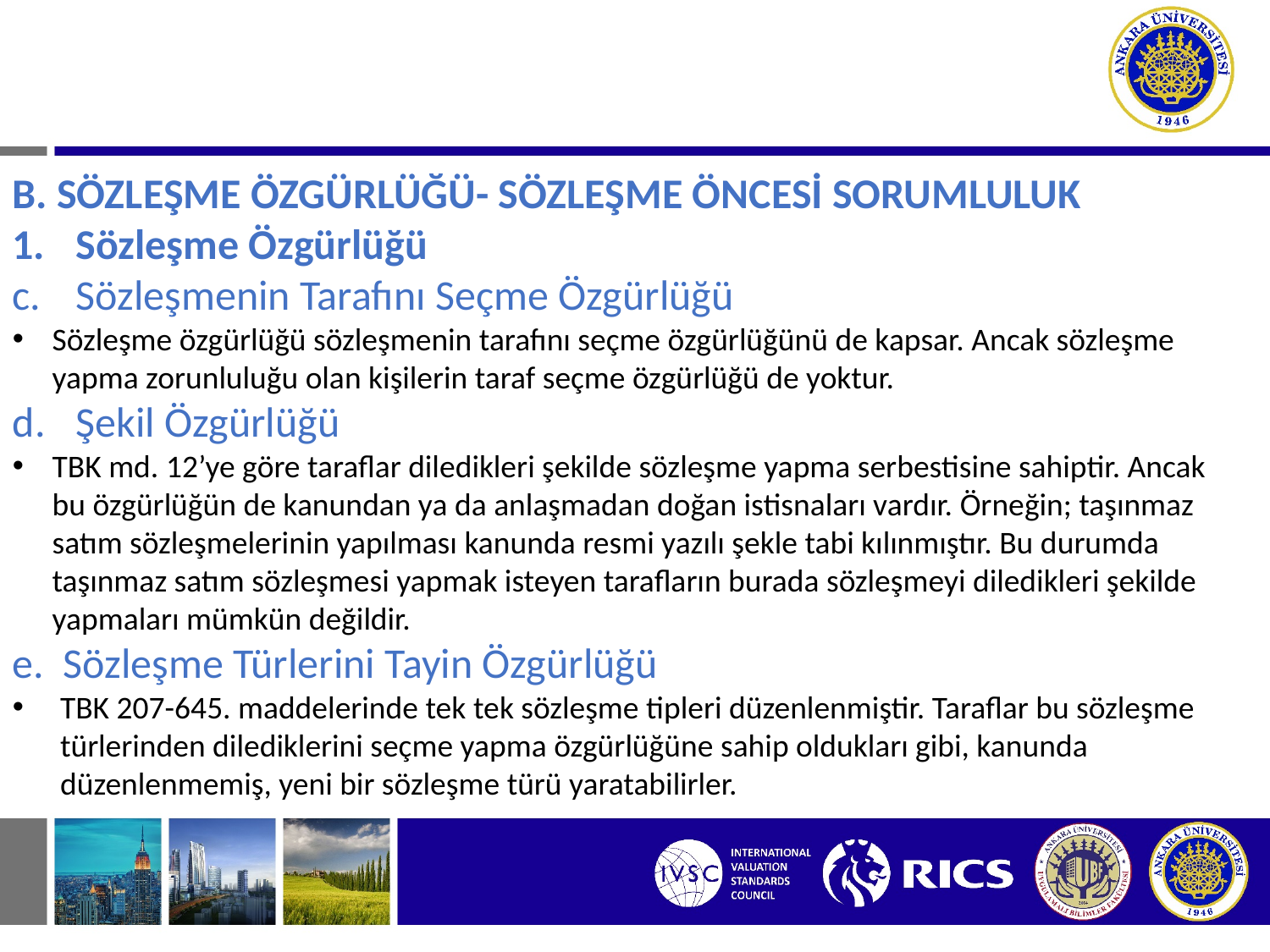

# I. SÖZLEŞMEDEN DOĞAN BORÇ İLİŞKİLERİ B. SÖZLEŞME ÖZGÜRLÜĞÜ- SÖZLEŞME ÖNCESİ SORUMLULUK
B. SÖZLEŞME ÖZGÜRLÜĞÜ- SÖZLEŞME ÖNCESİ SORUMLULUK
Sözleşme Özgürlüğü
Sözleşmenin Tarafını Seçme Özgürlüğü
Sözleşme özgürlüğü sözleşmenin tarafını seçme özgürlüğünü de kapsar. Ancak sözleşme yapma zorunluluğu olan kişilerin taraf seçme özgürlüğü de yoktur.
Şekil Özgürlüğü
TBK md. 12’ye göre taraflar diledikleri şekilde sözleşme yapma serbestisine sahiptir. Ancak bu özgürlüğün de kanundan ya da anlaşmadan doğan istisnaları vardır. Örneğin; taşınmaz satım sözleşmelerinin yapılması kanunda resmi yazılı şekle tabi kılınmıştır. Bu durumda taşınmaz satım sözleşmesi yapmak isteyen tarafların burada sözleşmeyi diledikleri şekilde yapmaları mümkün değildir.
e.  Sözleşme Türlerini Tayin Özgürlüğü
TBK 207-645. maddelerinde tek tek sözleşme tipleri düzenlenmiştir. Taraflar bu sözleşme türlerinden dilediklerini seçme yapma özgürlüğüne sahip oldukları gibi, kanunda düzenlenmemiş, yeni bir sözleşme türü yaratabilirler.